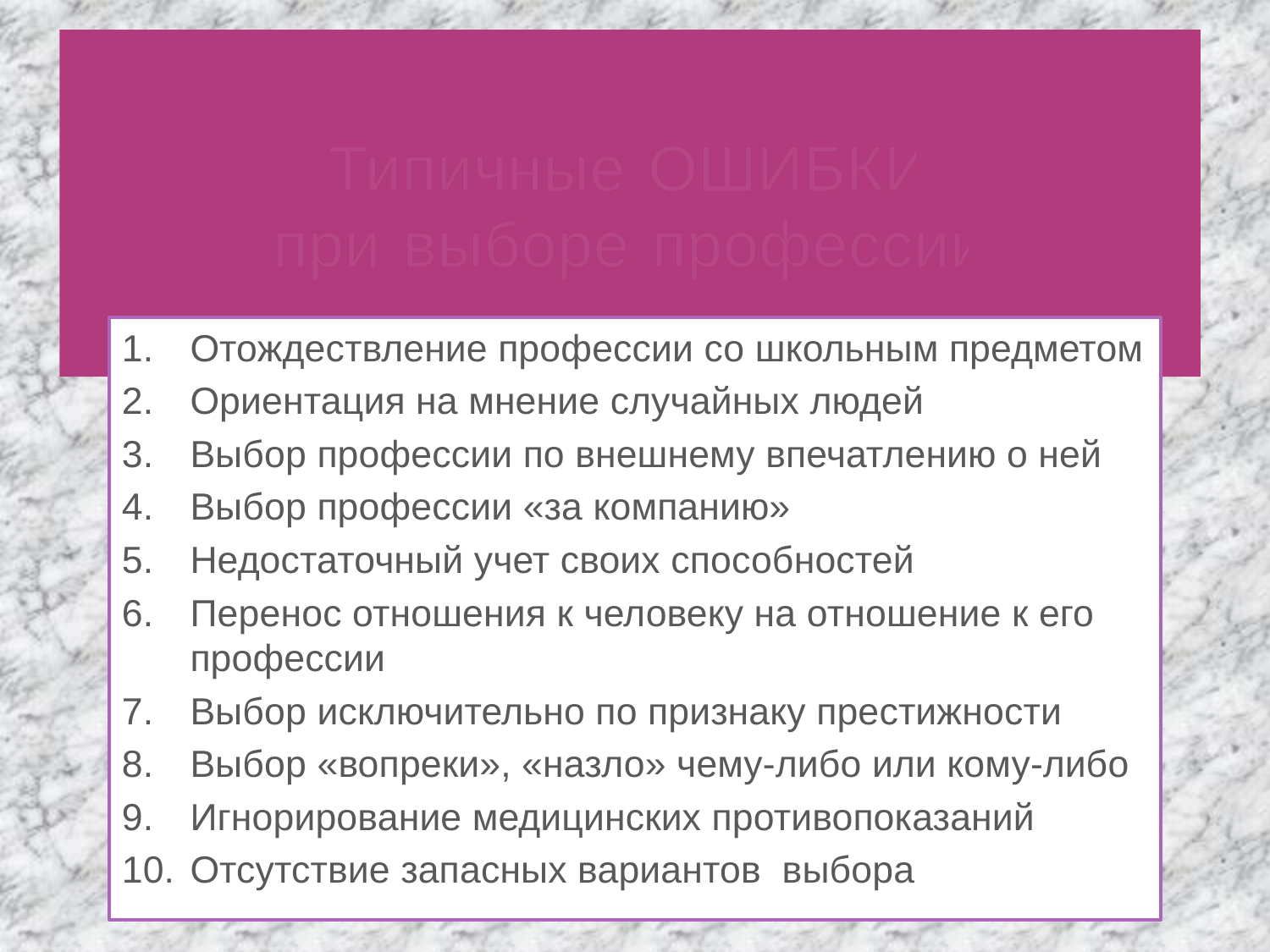

# Типичные ОШИБКИ при выборе профессии
Отождествление профессии со школьным предметом
Ориентация на мнение случайных людей
Выбор профессии по внешнему впечатлению о ней
Выбор профессии «за компанию»
Недостаточный учет своих способностей
Перенос отношения к человеку на отношение к его профессии
Выбор исключительно по признаку престижности
Выбор «вопреки», «назло» чему-либо или кому-либо
Игнорирование медицинских противопоказаний
Отсутствие запасных вариантов  выбора